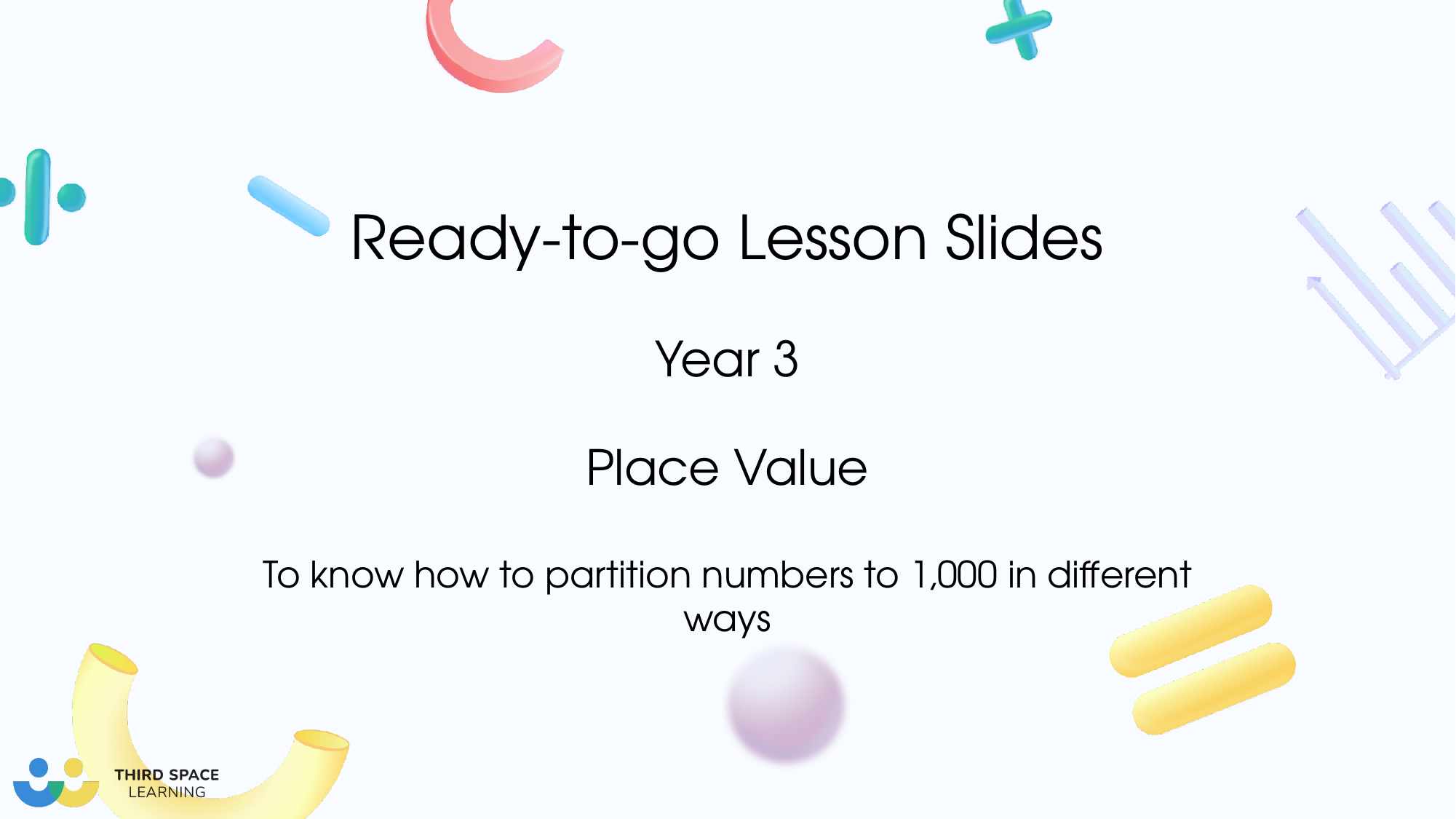

Year 3
Place Value
To know how to partition numbers to 1,000 in different ways